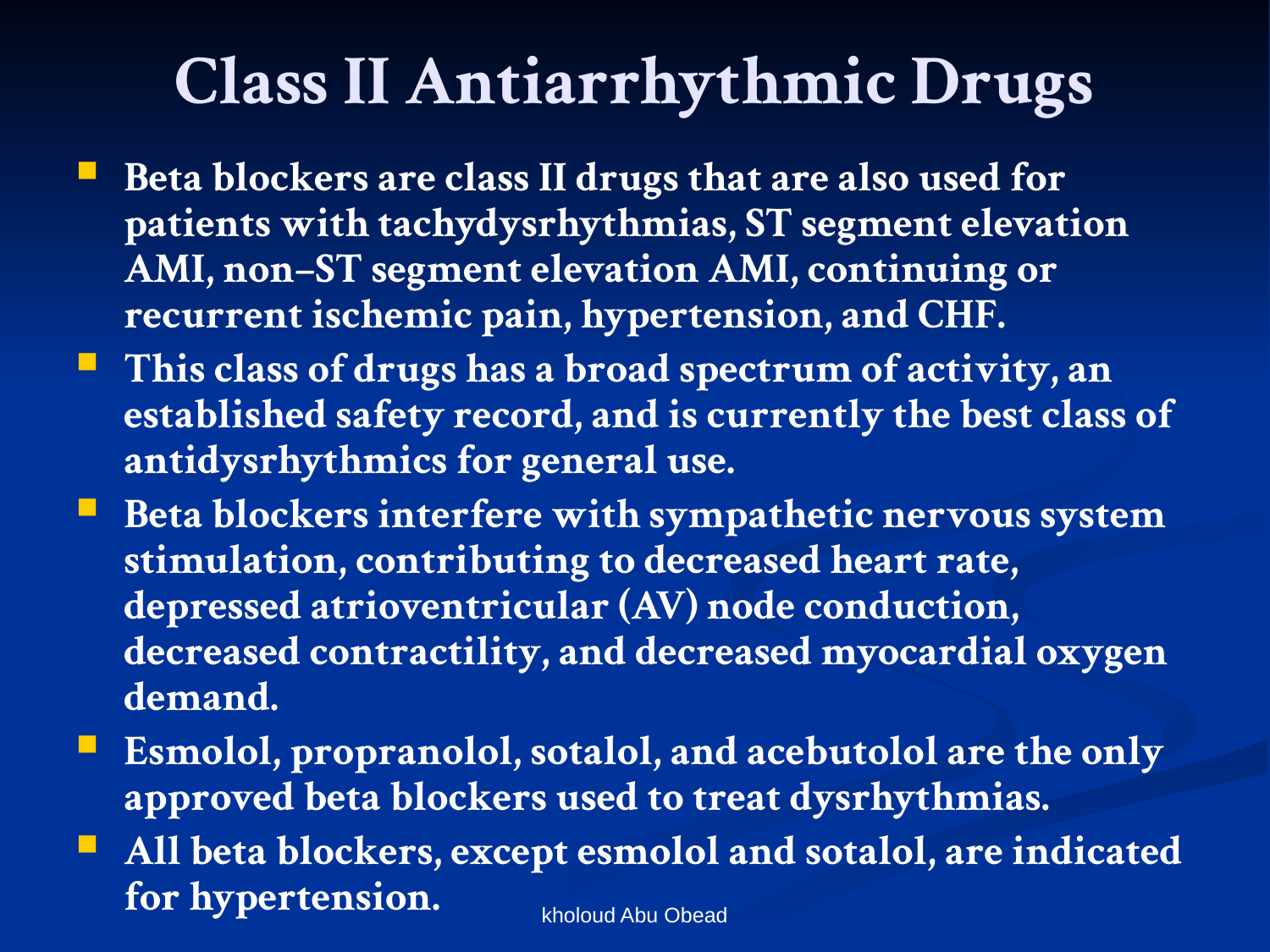

# Class II Antiarrhythmic Drugs
Beta blockers are class II drugs that are also used for patients with tachydysrhythmias, ST segment elevation AMI, non–ST segment elevation AMI, continuing or recurrent ischemic pain, hypertension, and CHF.
This class of drugs has a broad spectrum of activity, an established safety record, and is currently the best class of antidysrhythmics for general use.
Beta blockers interfere with sympathetic nervous system stimulation, contributing to decreased heart rate, depressed atrioventricular (AV) node conduction, decreased contractility, and decreased myocardial oxygen demand.
Esmolol, propranolol, sotalol, and acebutolol are the only approved beta blockers used to treat dysrhythmias.
All beta blockers, except esmolol and sotalol, are indicated for hypertension.
kholoud Abu Obead